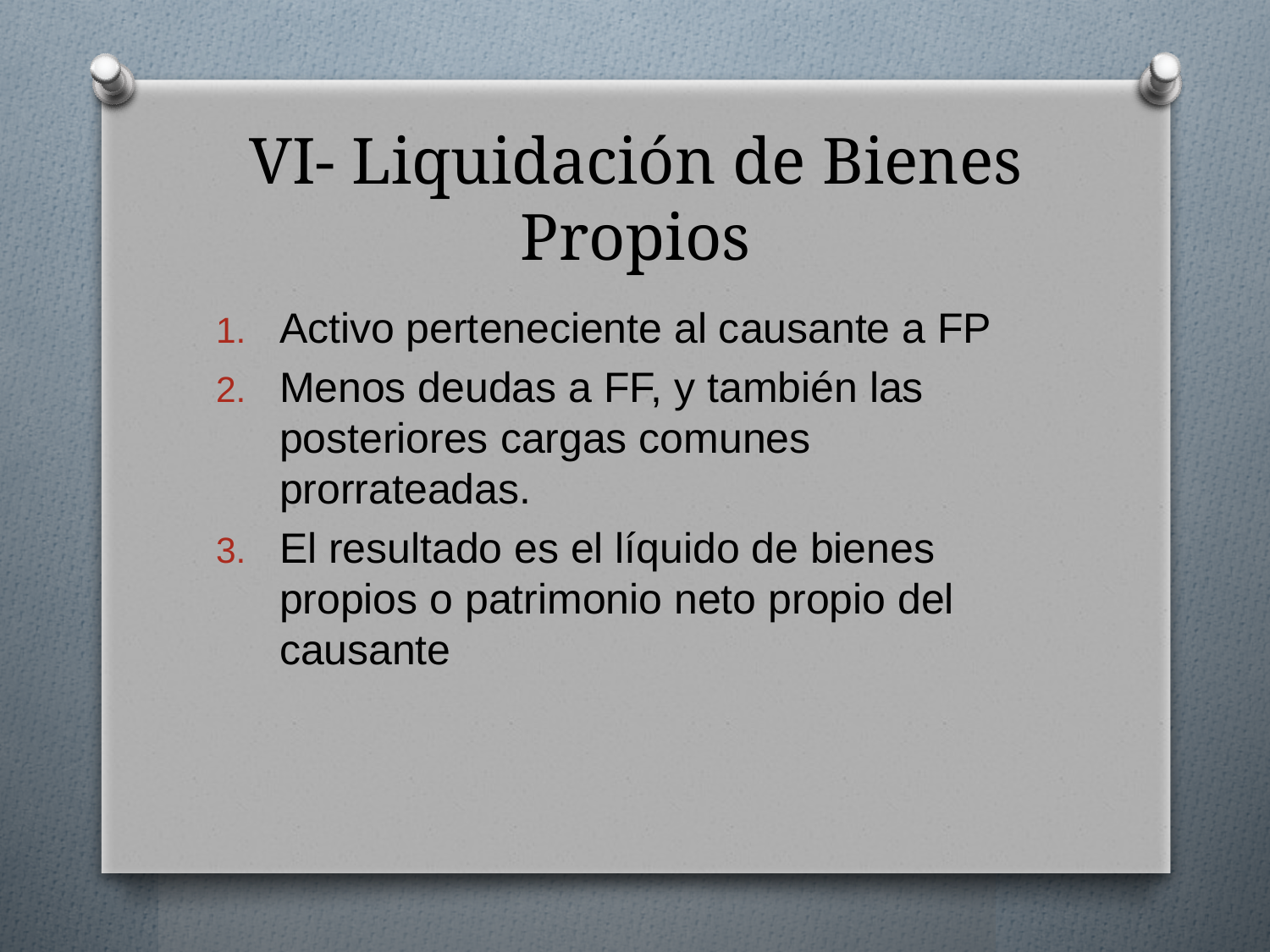

# VI- Liquidación de Bienes Propios
Activo perteneciente al causante a FP
Menos deudas a FF, y también las posteriores cargas comunes prorrateadas.
El resultado es el líquido de bienes propios o patrimonio neto propio del causante